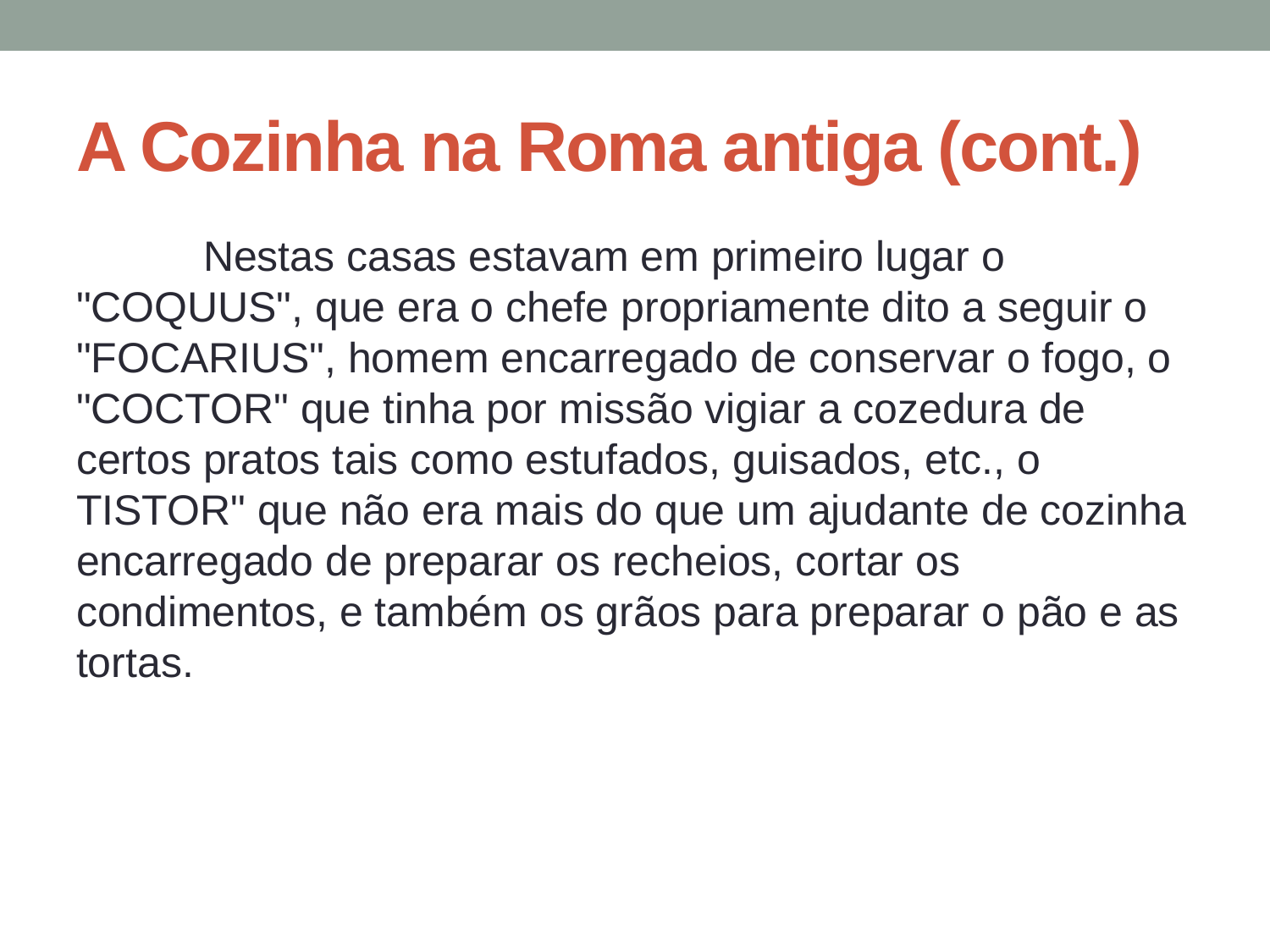

# A Cozinha na Roma antiga (cont.)
	Nestas casas estavam em primeiro lugar o "COQUUS", que era o chefe propriamente dito a seguir o "FOCARIUS", homem encarregado de conservar o fogo, o "COCTOR" que tinha por missão vigiar a cozedura de certos pratos tais como estufados, guisados, etc., o TISTOR" que não era mais do que um ajudante de cozinha encarregado de preparar os recheios, cortar os condimentos, e também os grãos para preparar o pão e as tortas.